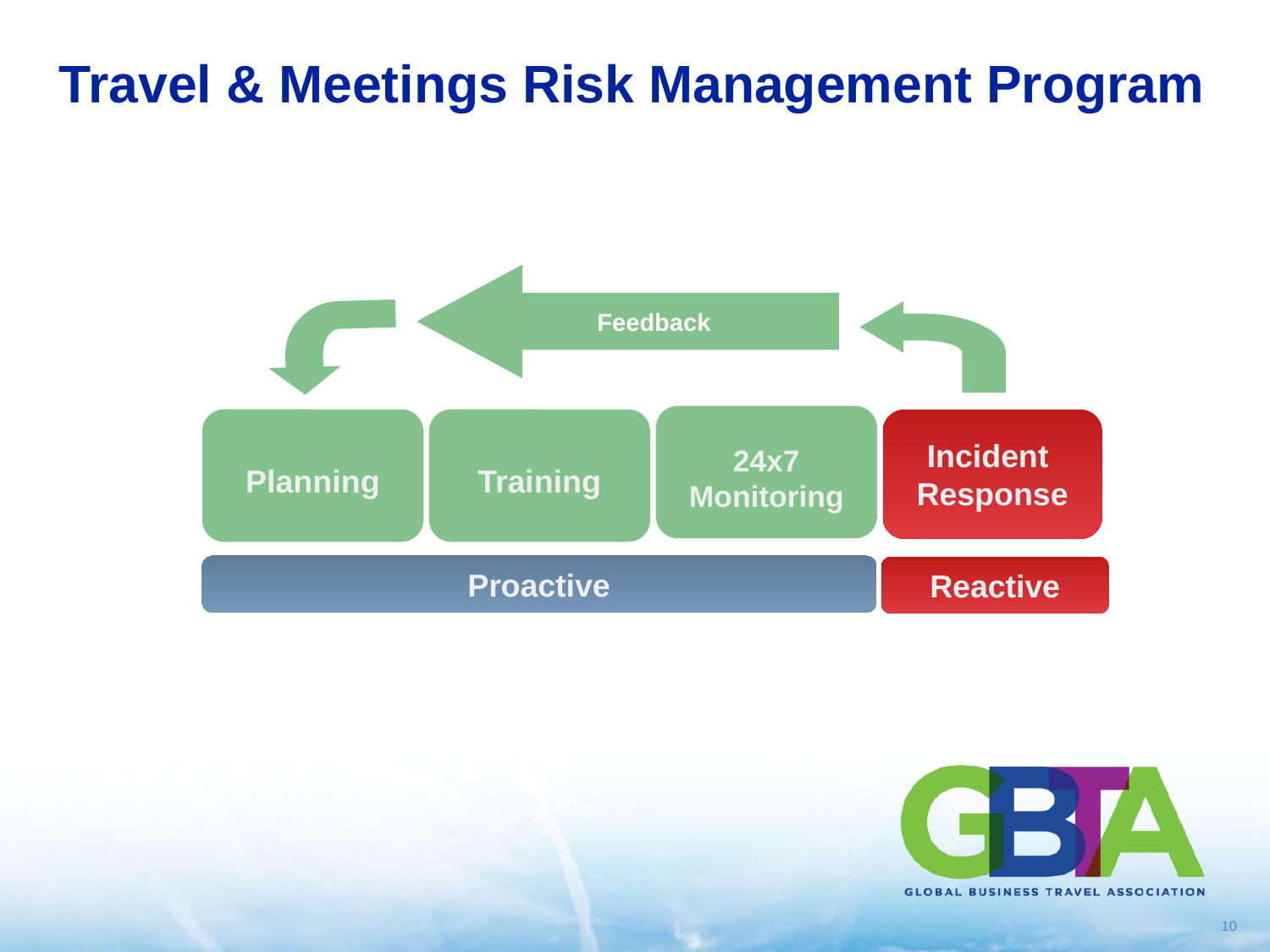

# Travel & Meetings Risk Management Program
Proactive
Feedback

24x7
Monitoring

Planning

Training

Incident
Response
Reactive